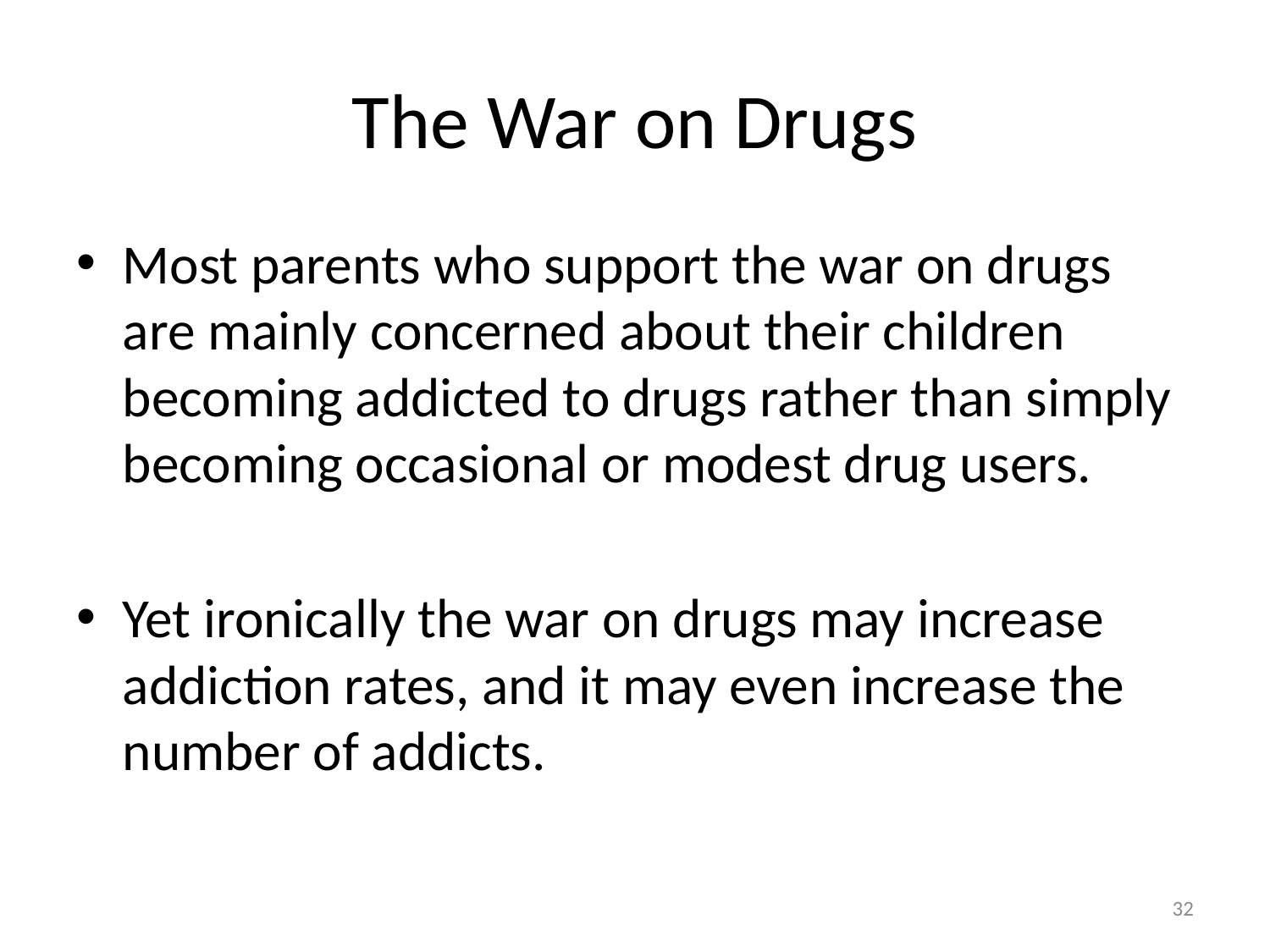

# The War on Drugs
Most parents who support the war on drugs are mainly concerned about their children becoming addicted to drugs rather than simply becoming occasional or modest drug users.

Yet ironically the war on drugs may increase addiction rates, and it may even increase the number of addicts.
32